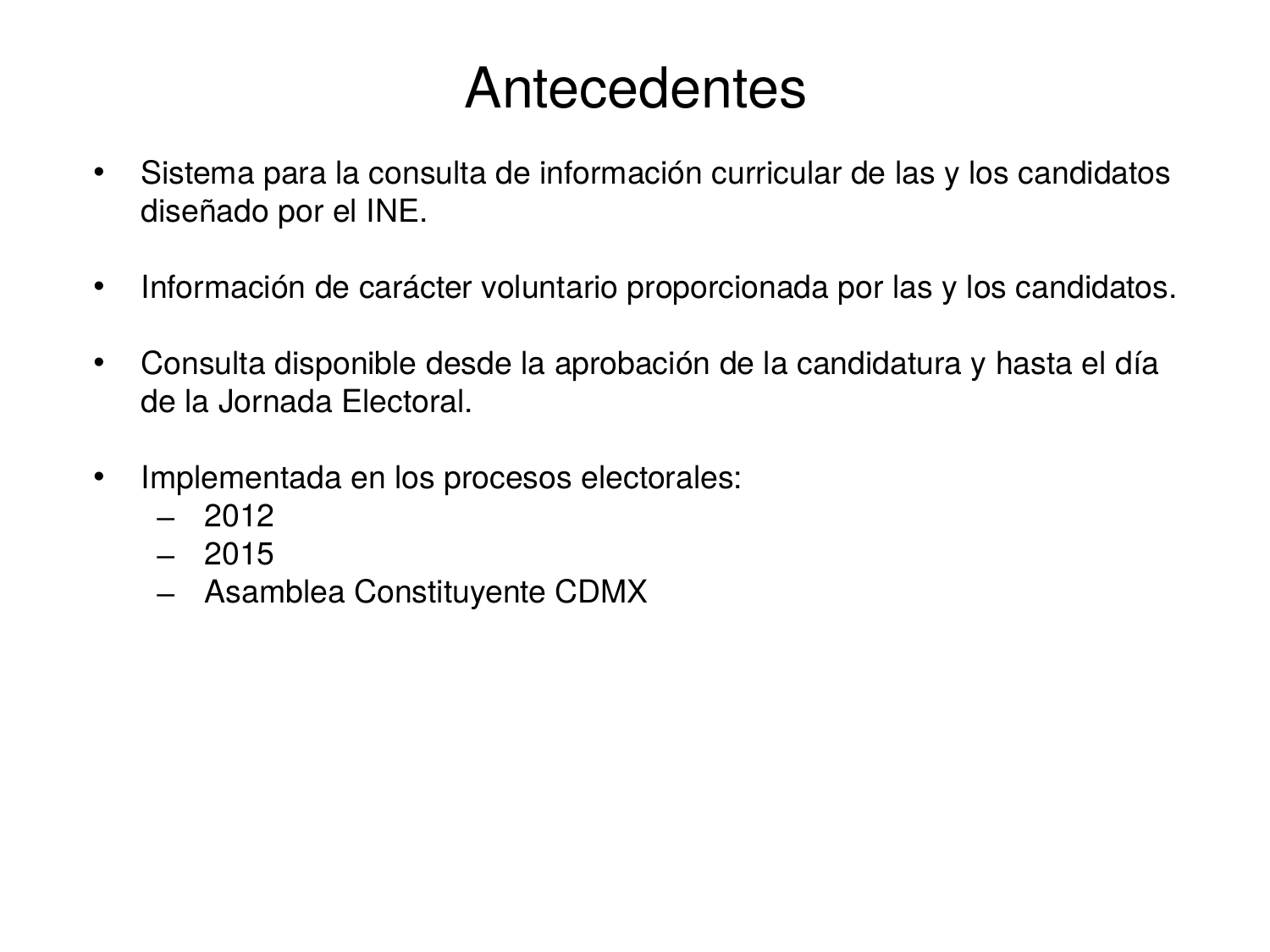

# Antecedentes
Sistema para la consulta de información curricular de las y los candidatos diseñado por el INE.

Información de carácter voluntario proporcionada por las y los candidatos.

Consulta disponible desde la aprobación de la candidatura y hasta el día de la Jornada Electoral.

Implementada en los procesos electorales:
2012
2015
Asamblea Constituyente CDMX